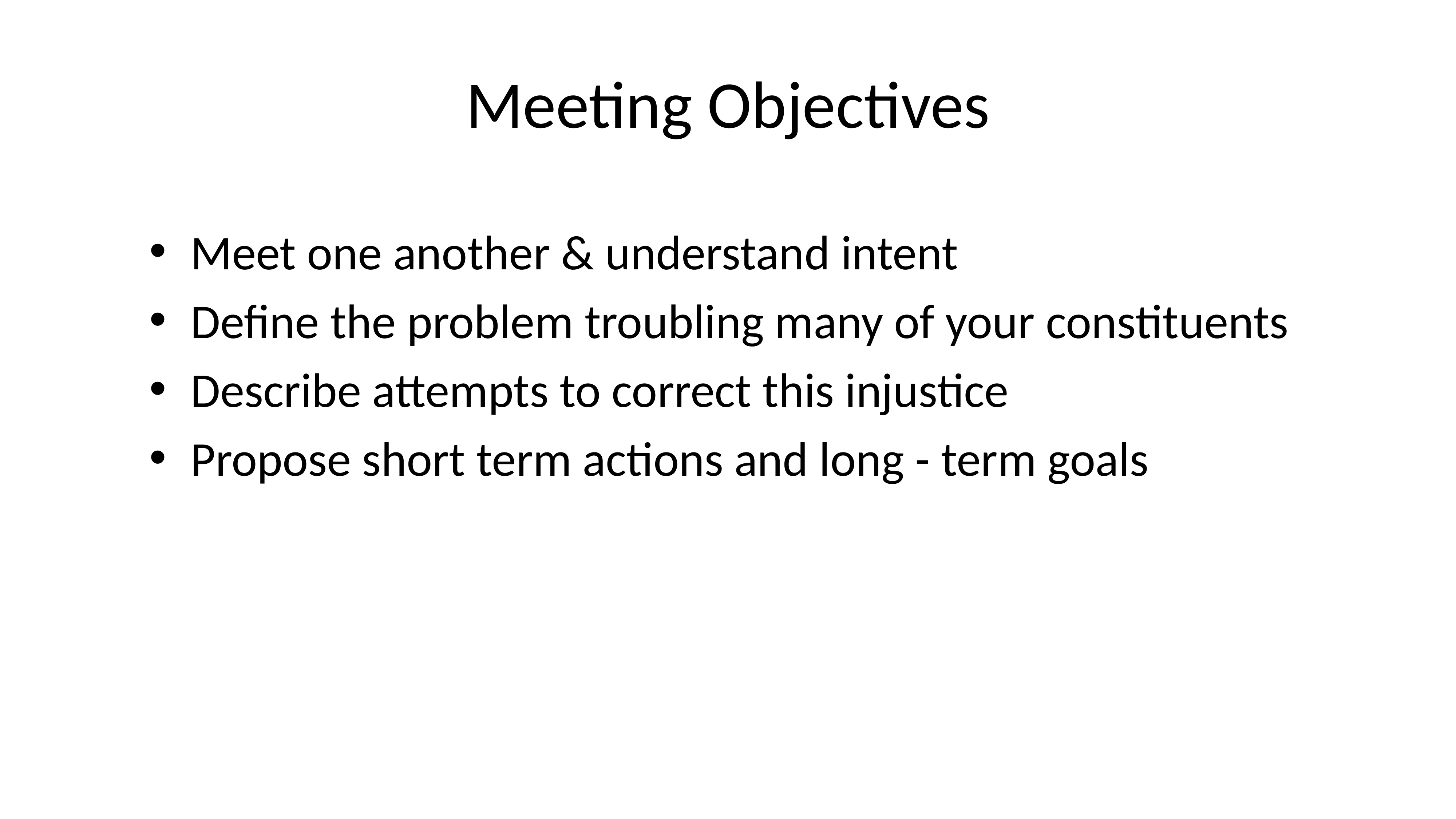

# Meeting Objectives
Meet one another & understand intent
Define the problem troubling many of your constituents
Describe attempts to correct this injustice
Propose short term actions and long - term goals